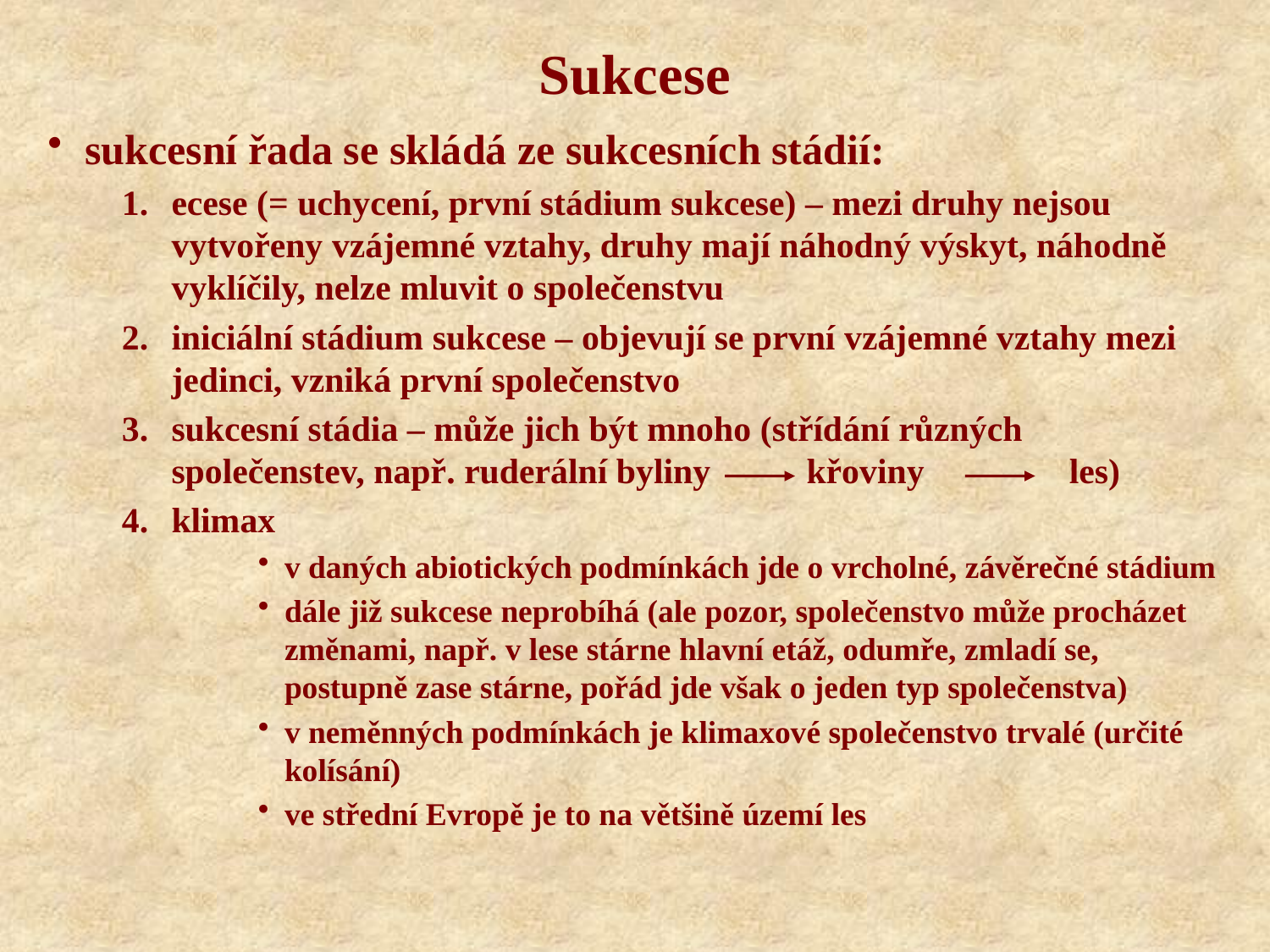

# Sukcese
sukcesní řada se skládá ze sukcesních stádií:
ecese (= uchycení, první stádium sukcese) – mezi druhy nejsou vytvořeny vzájemné vztahy, druhy mají náhodný výskyt, náhodně vyklíčily, nelze mluvit o společenstvu
iniciální stádium sukcese – objevují se první vzájemné vztahy mezi jedinci, vzniká první společenstvo
sukcesní stádia – může jich být mnoho (střídání různých společenstev, např. ruderální byliny 	křoviny		 les)
klimax
v daných abiotických podmínkách jde o vrcholné, závěrečné stádium
dále již sukcese neprobíhá (ale pozor, společenstvo může procházet změnami, např. v lese stárne hlavní etáž, odumře, zmladí se, postupně zase stárne, pořád jde však o jeden typ společenstva)
v neměnných podmínkách je klimaxové společenstvo trvalé (určité kolísání)
ve střední Evropě je to na většině území les